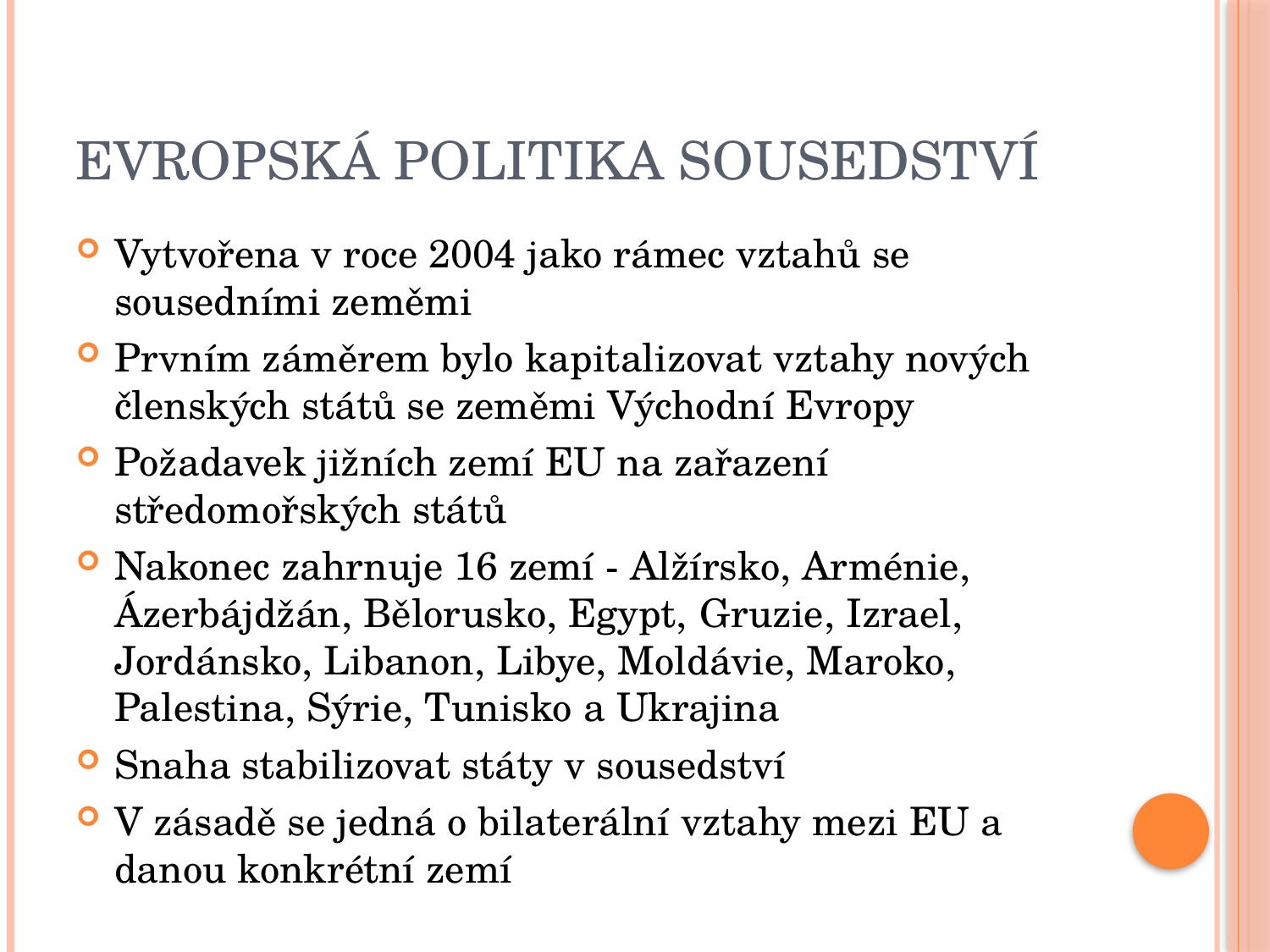

# Evropská politika sousedství
Vytvořena v roce 2004 jako rámec vztahů se sousedními zeměmi
Prvním záměrem bylo kapitalizovat vztahy nových členských států se zeměmi Východní Evropy
Požadavek jižních zemí EU na zařazení středomořských států
Nakonec zahrnuje 16 zemí - Alžírsko, Arménie, Ázerbájdžán, Bělorusko, Egypt, Gruzie, Izrael, Jordánsko, Libanon, Libye, Moldávie, Maroko, Palestina, Sýrie, Tunisko a Ukrajina
Snaha stabilizovat státy v sousedství
V zásadě se jedná o bilaterální vztahy mezi EU a danou konkrétní zemí